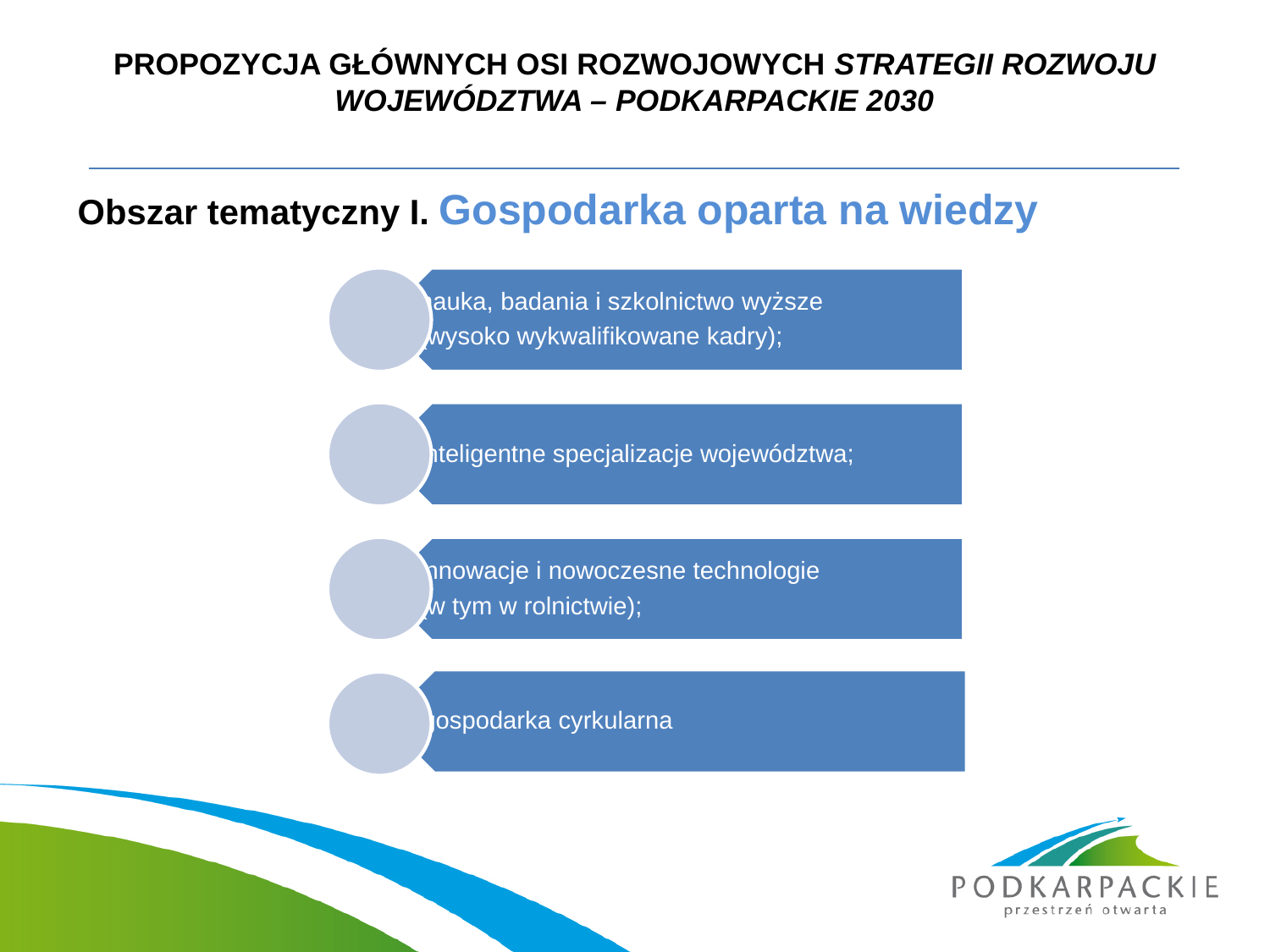

# PROPOZYCJA GŁÓWNYCH OSI ROZWOJOWYCH STRATEGII ROZWOJU WOJEWÓDZTWA – PODKARPACKIE 2030
Obszar tematyczny I. Gospodarka oparta na wiedzy

nauka, badania i szkolnictwo wyższe
(wysoko wykwalifikowane kadry);
inteligentne specjalizacje województwa;
innowacje i nowoczesne technologie
(w tym w rolnictwie);
gospodarka cyrkularna